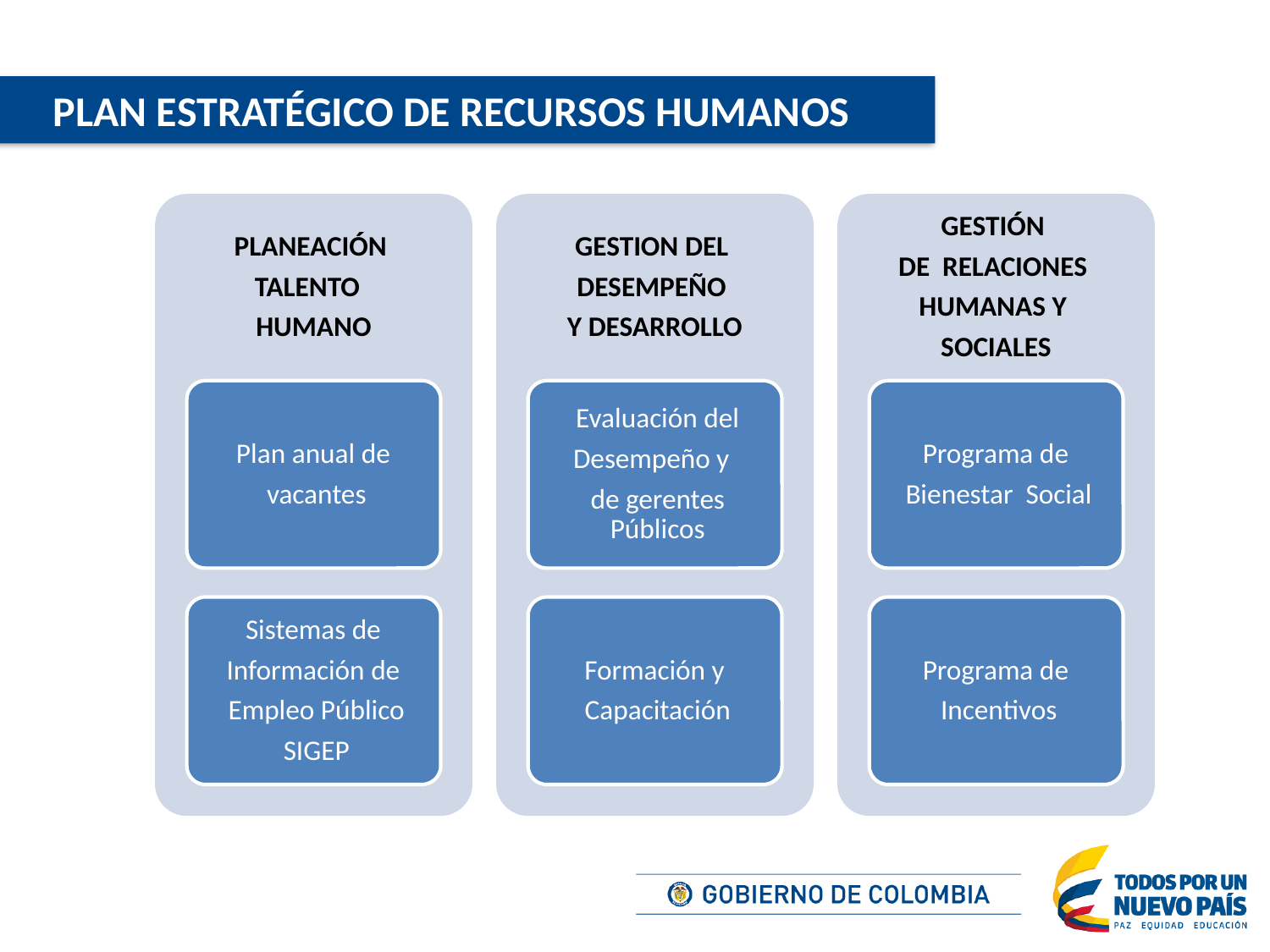

PLAN ESTRATÉGICO DE RECURSOS HUMANOS
PLANEACIÓN
TALENTO
HUMANO
Plan anual de
vacantes
Sistemas de
Información de
Empleo Público
SIGEP
GESTION DEL
DESEMPEÑO
Y DESARROLLO
Evaluación del
Desempeño y
de gerentes Públicos
Formación y
Capacitación
GESTIÓN
DE  RELACIONES
HUMANAS Y
SOCIALES
Programa de
Bienestar  Social
Programa de
Incentivos